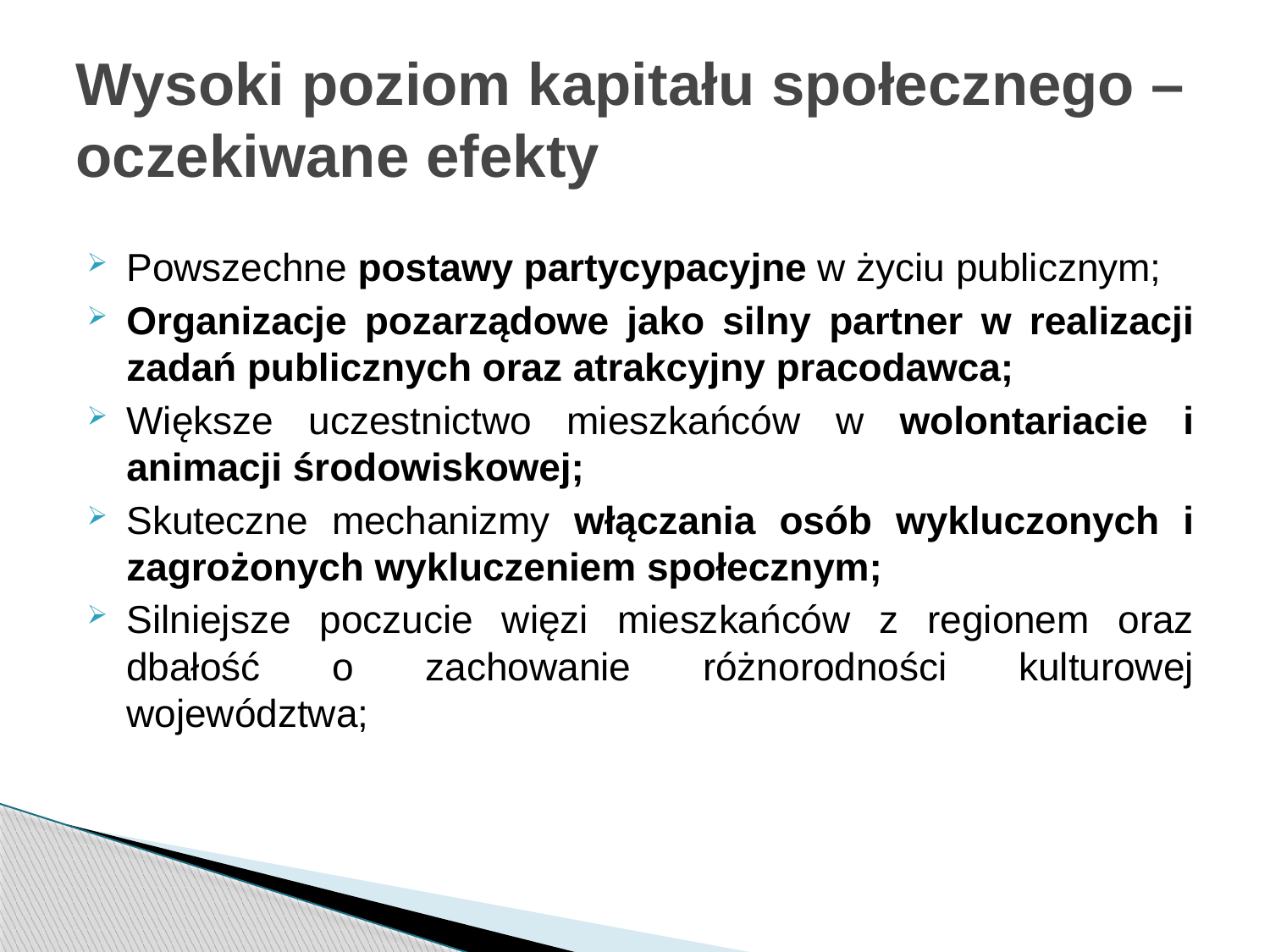

# Wysoki poziom kapitału społecznego – oczekiwane efekty
Powszechne postawy partycypacyjne w życiu publicznym;
Organizacje pozarządowe jako silny partner w realizacji zadań publicznych oraz atrakcyjny pracodawca;
Większe uczestnictwo mieszkańców w wolontariacie i animacji środowiskowej;
Skuteczne mechanizmy włączania osób wykluczonych i zagrożonych wykluczeniem społecznym;
Silniejsze poczucie więzi mieszkańców z regionem oraz dbałość o zachowanie różnorodności kulturowej województwa;